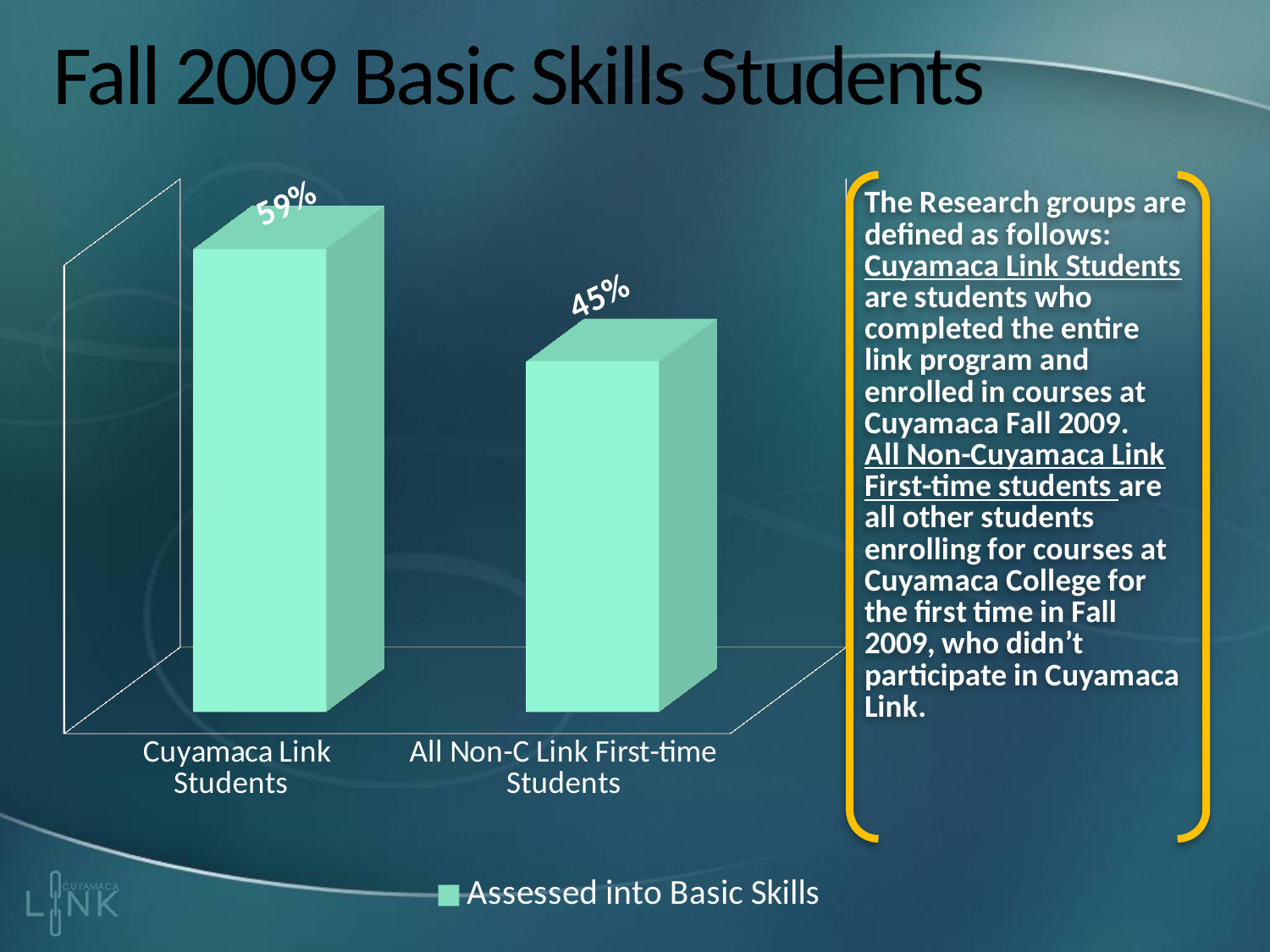

# Fall 2009 Basic Skills Students

[unsupported chart]